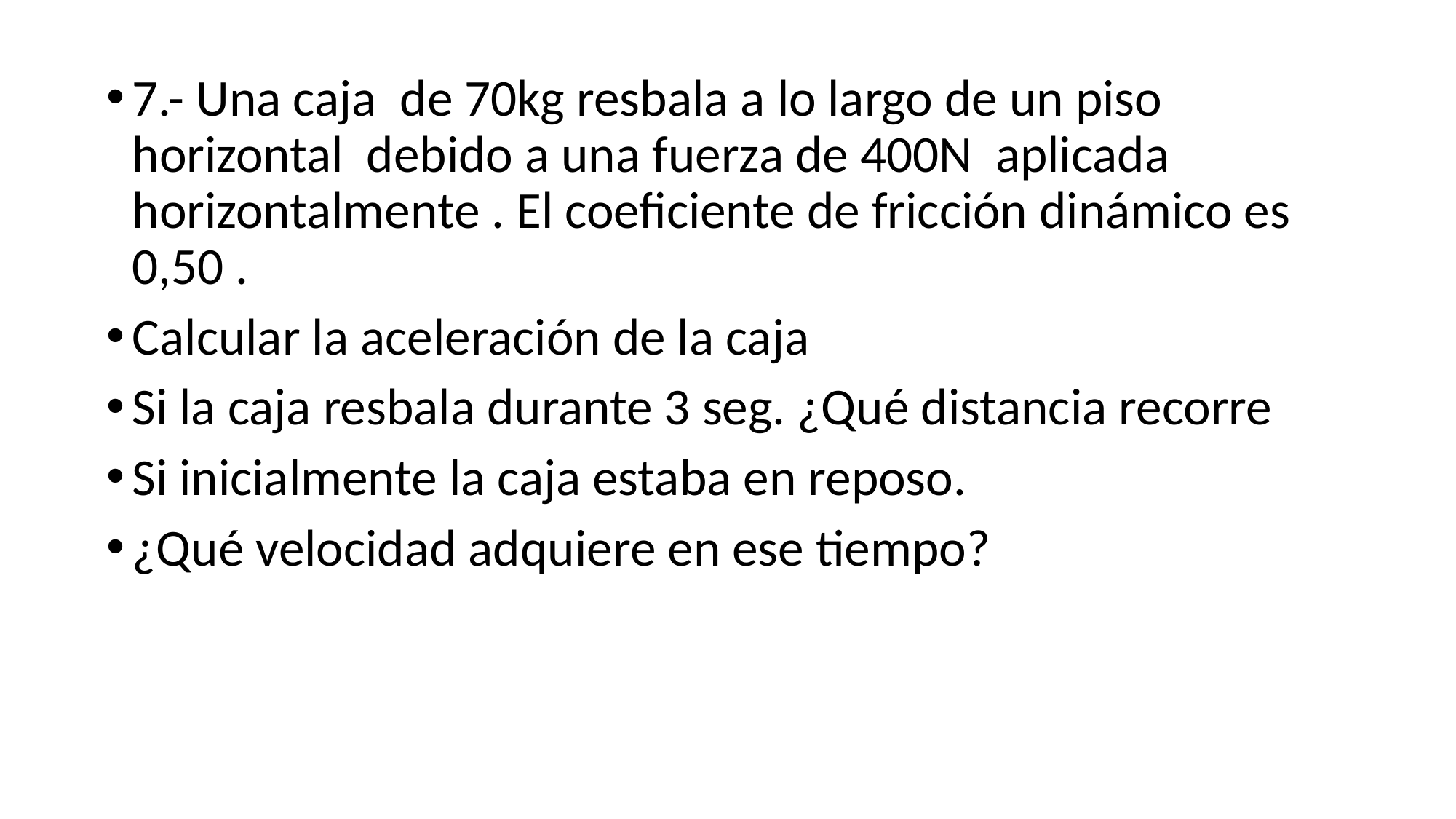

7.- Una caja  de 70kg resbala a lo largo de un piso horizontal  debido a una fuerza de 400N  aplicada  horizontalmente . El coeficiente de fricción dinámico es 0,50 .
Calcular la aceleración de la caja
Si la caja resbala durante 3 seg. ¿Qué distancia recorre
Si inicialmente la caja estaba en reposo.
¿Qué velocidad adquiere en ese tiempo?